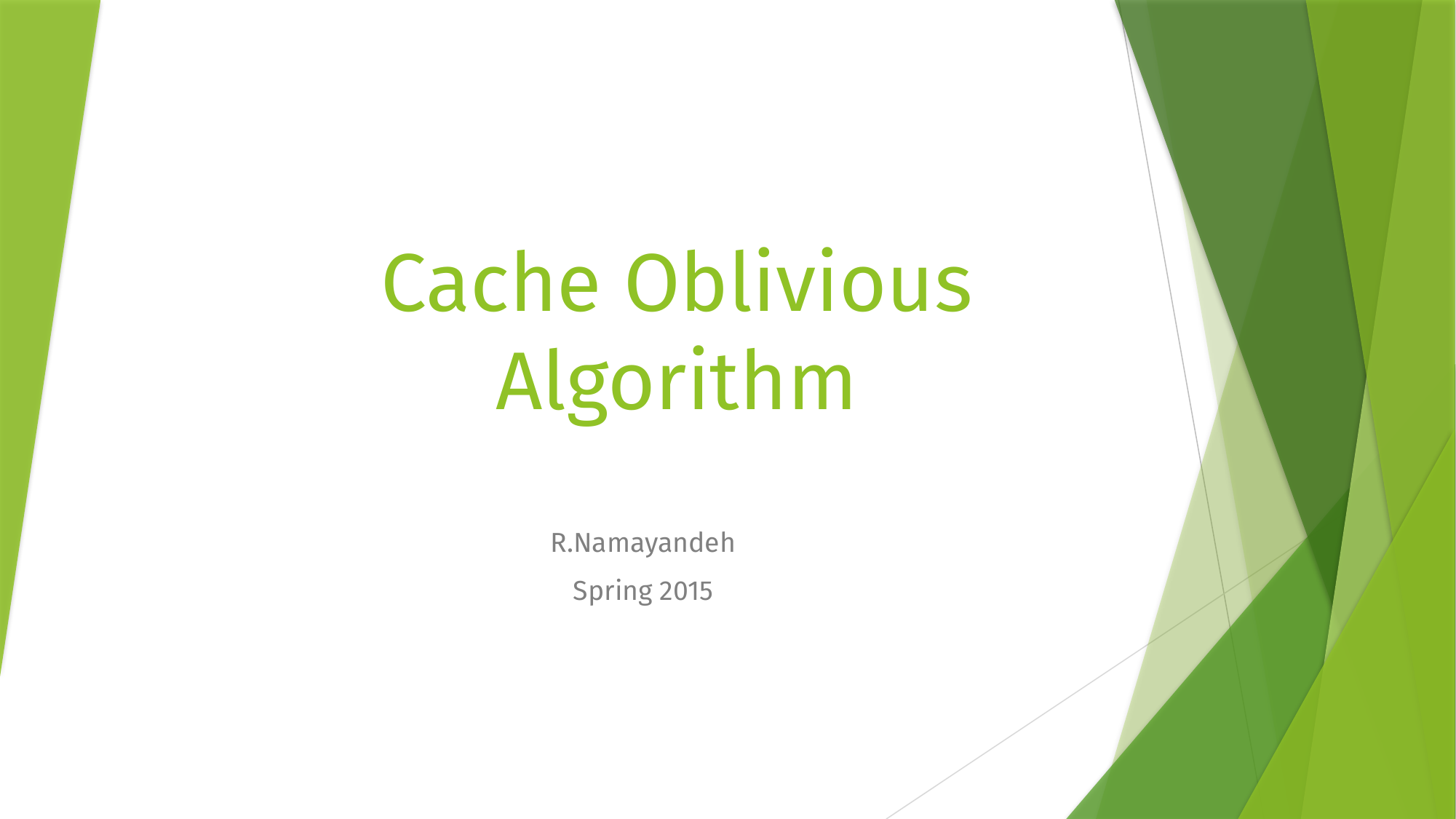

# Cache Oblivious Algorithm
R.Namayandeh
Spring 2015